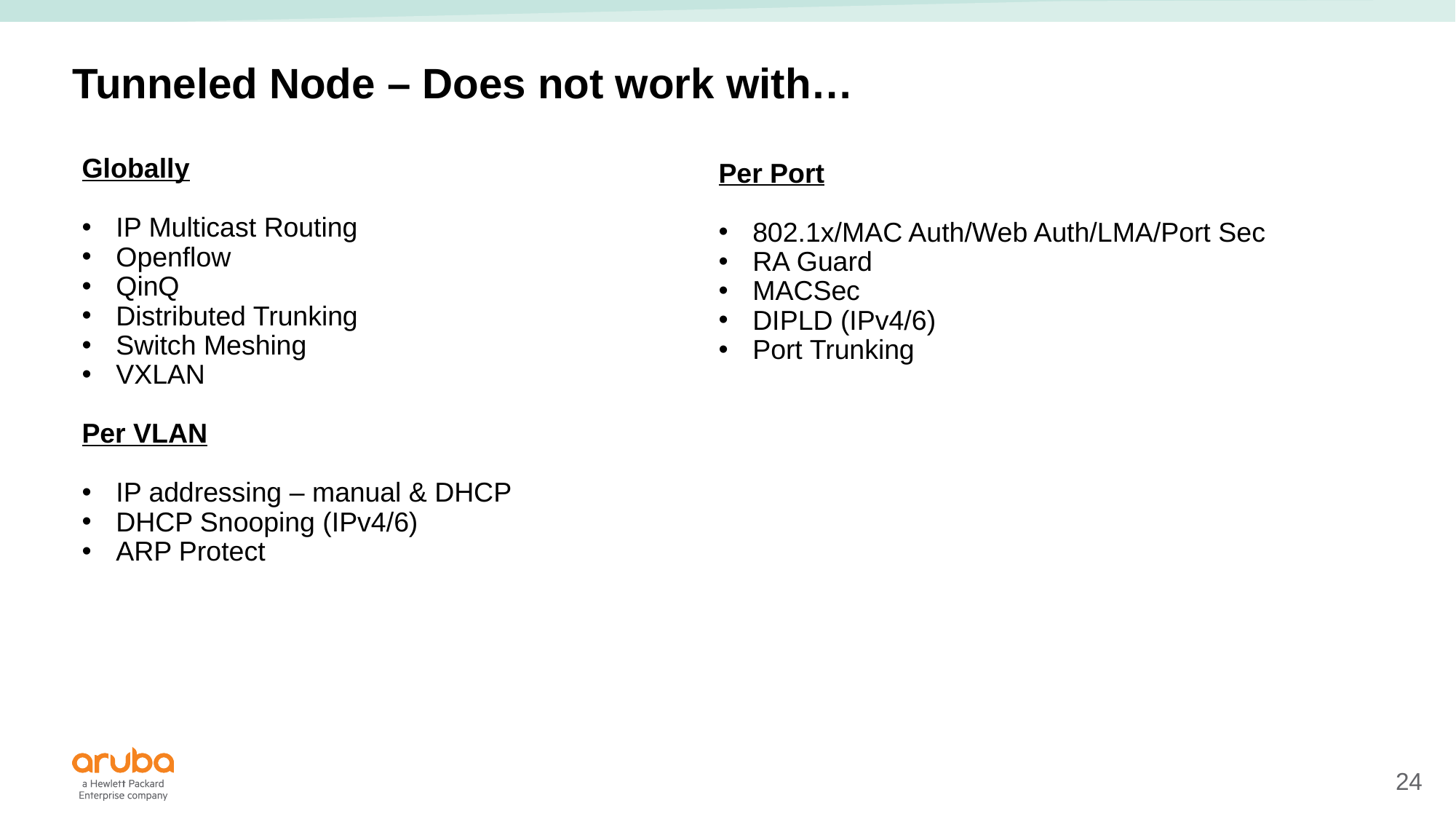

# Tunneled Node – Does not work with…
Globally

IP Multicast Routing
Openflow
QinQ
Distributed Trunking
Switch Meshing
VXLAN

Per VLAN

IP addressing – manual & DHCP
DHCP Snooping (IPv4/6)
ARP Protect
Per Port

802.1x/MAC Auth/Web Auth/LMA/Port Sec
RA Guard
MACSec
DIPLD (IPv4/6)
Port Trunking